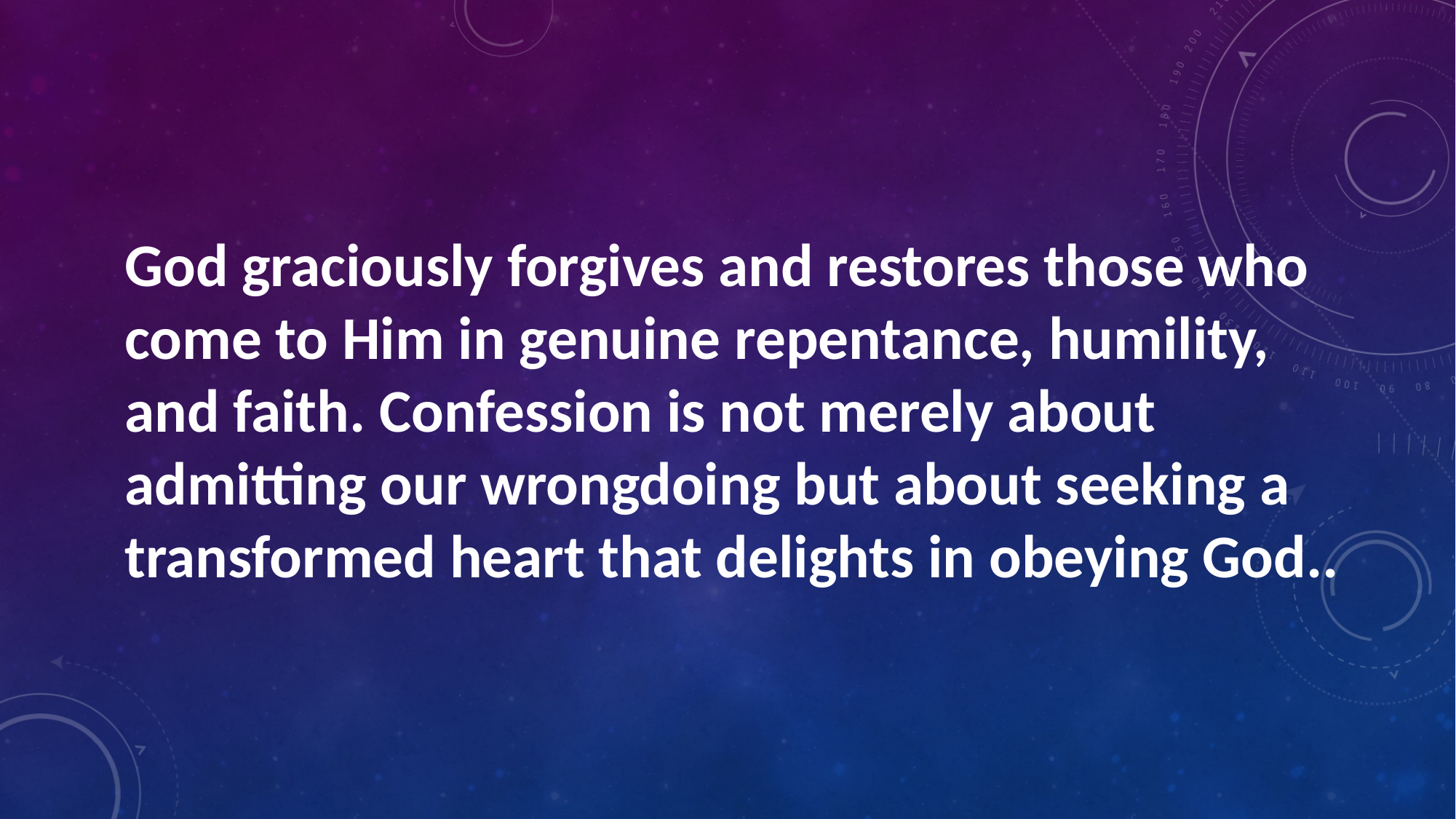

God graciously forgives and restores those who come to Him in genuine repentance, humility, and faith. Confession is not merely about admitting our wrongdoing but about seeking a transformed heart that delights in obeying God..